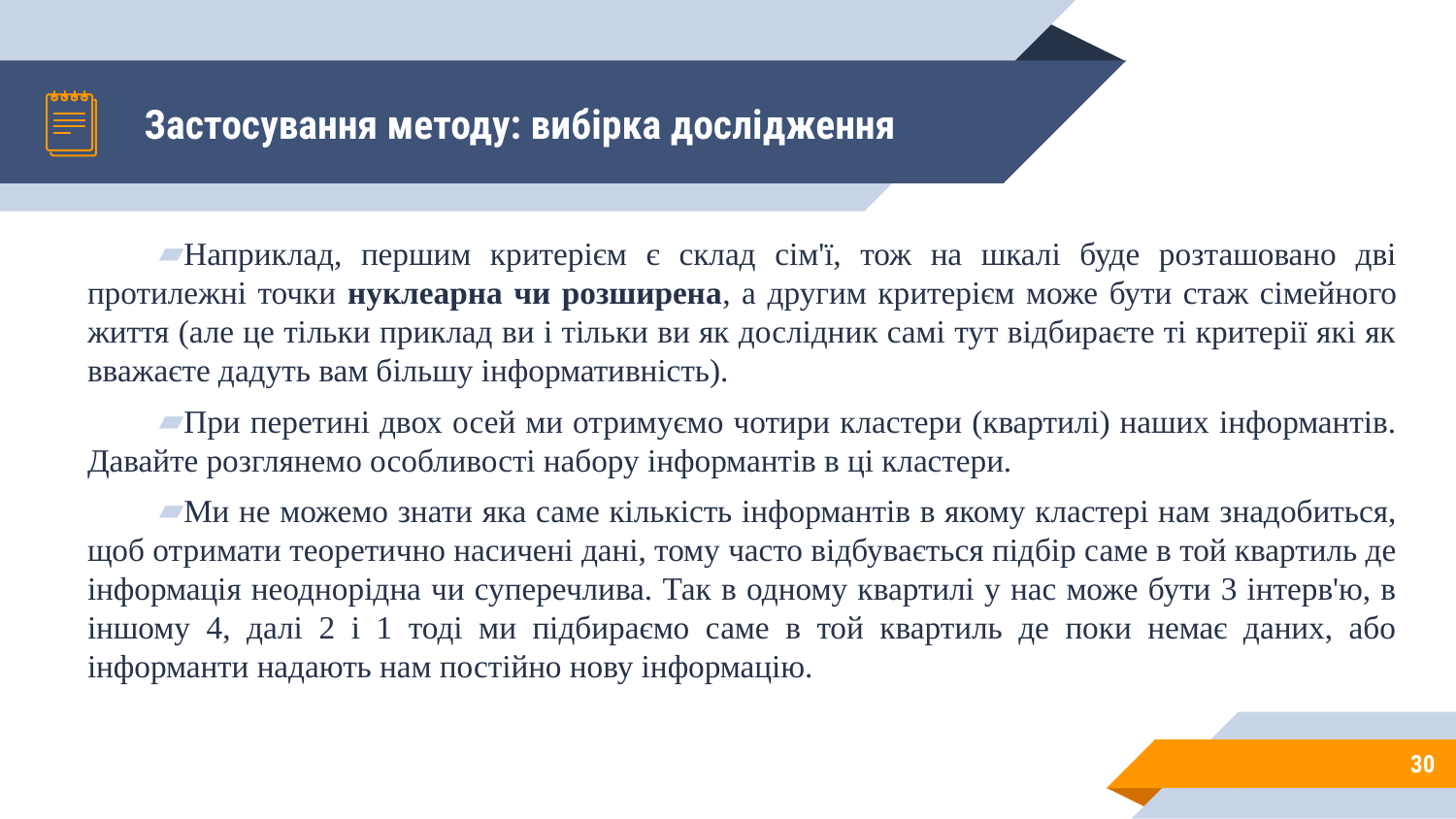

# Застосування методу: вибірка дослідження

Наприклад, першим критерієм є склад сім'ї, тож на шкалі буде розташовано дві протилежні точки нуклеарна чи розширена, а другим критерієм може бути стаж сімейного життя (але це тільки приклад ви і тільки ви як дослідник самі тут відбираєте ті критерії які як вважаєте дадуть вам більшу інформативність).
При перетині двох осей ми отримуємо чотири кластери (квартилі) наших інформантів. Давайте розглянемо особливості набору інформантів в ці кластери.
Ми не можемо знати яка саме кількість інформантів в якому кластері нам знадобиться, щоб отримати теоретично насичені дані, тому часто відбувається підбір саме в той квартиль де інформація неоднорідна чи суперечлива. Так в одному квартилі у нас може бути 3 інтерв'ю, в іншому 4, далі 2 і 1 тоді ми підбираємо саме в той квартиль де поки немає даних, або інформанти надають нам постійно нову інформацію.

30